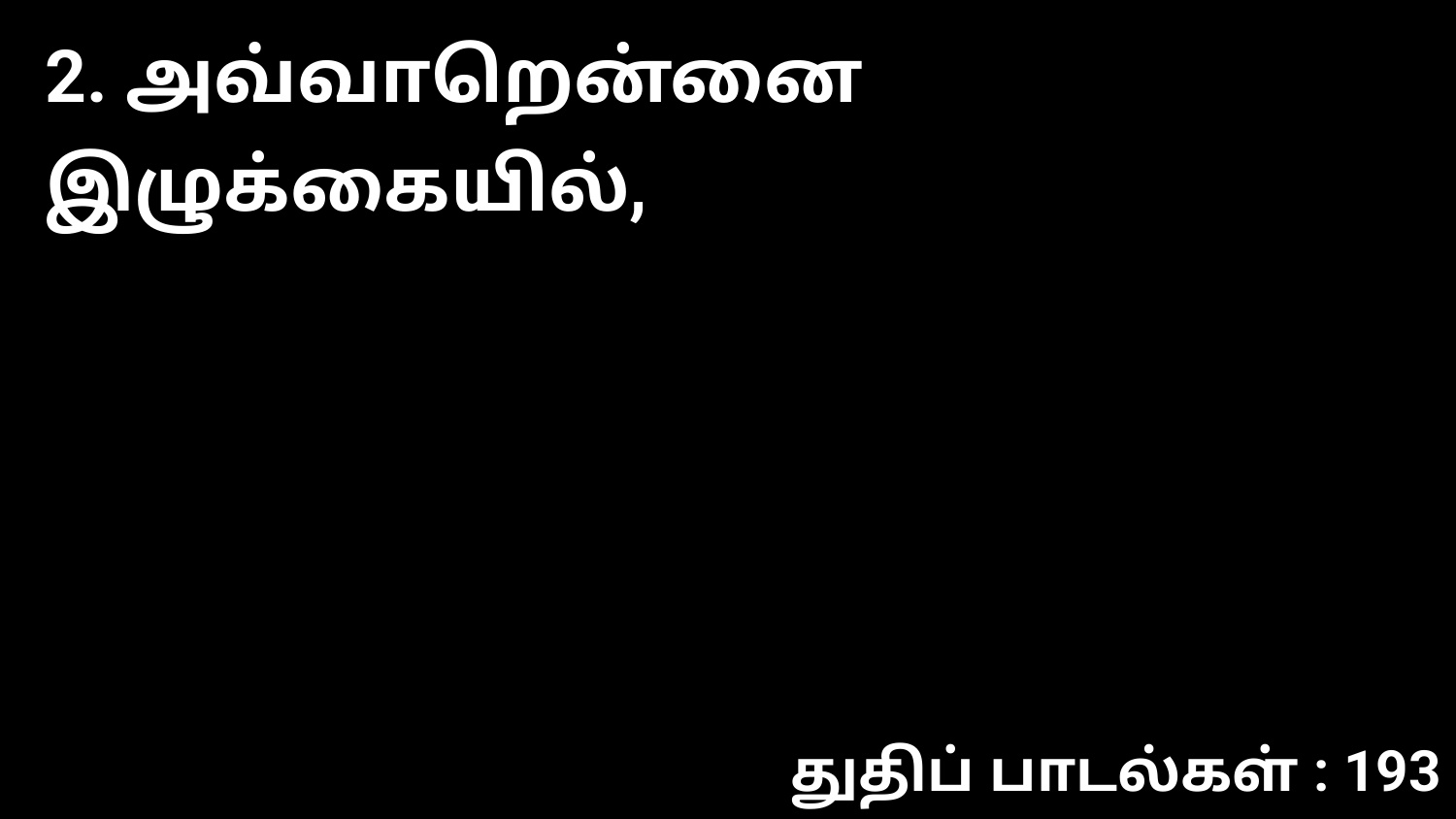

2. அவ்வாறென்னை இழுக்கையில்,
துதிப் பாடல்கள் : 193